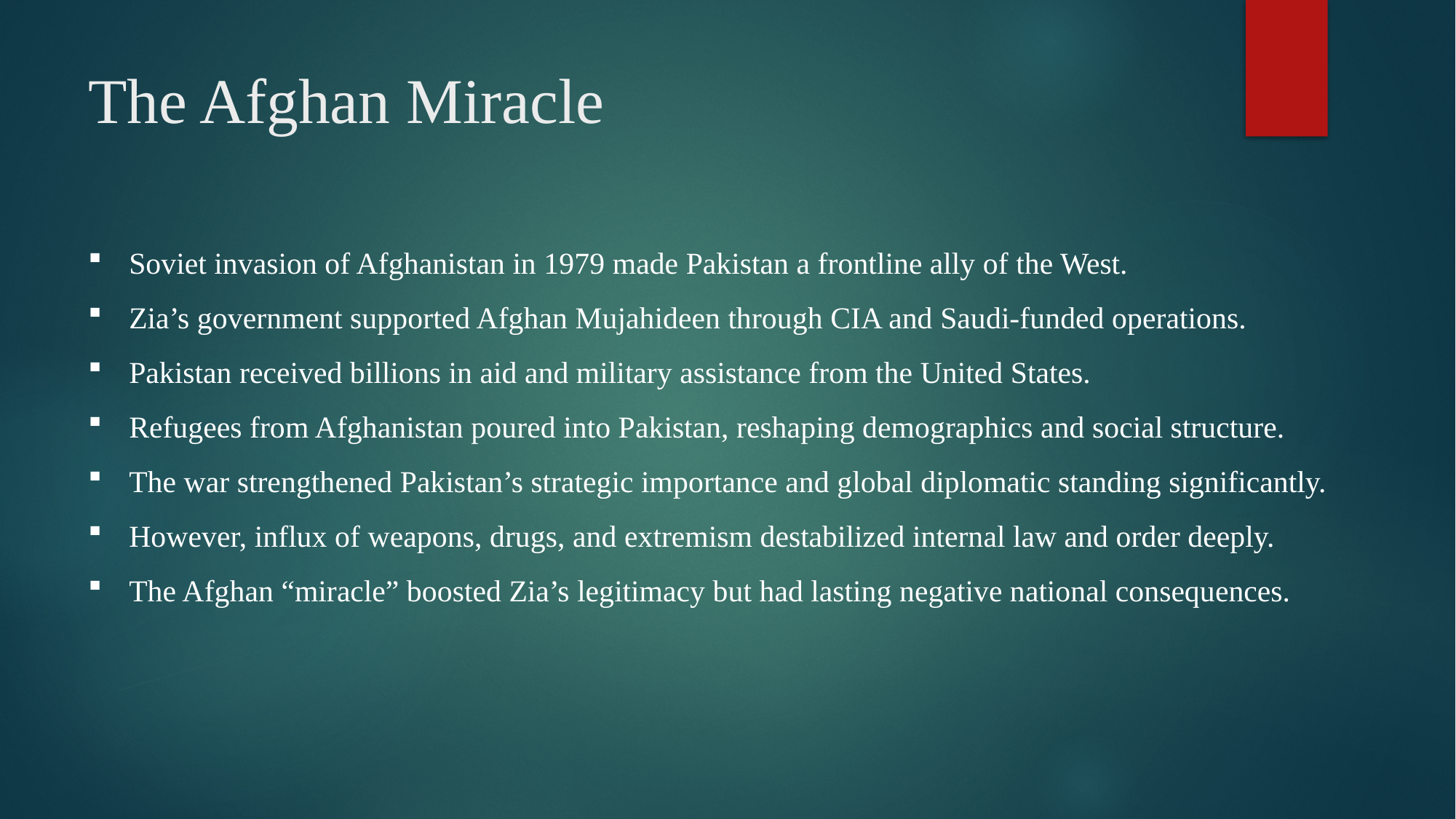

# The Afghan Miracle
Soviet invasion of Afghanistan in 1979 made Pakistan a frontline ally of the West.
Zia’s government supported Afghan Mujahideen through CIA and Saudi-funded operations.
Pakistan received billions in aid and military assistance from the United States.
Refugees from Afghanistan poured into Pakistan, reshaping demographics and social structure.
The war strengthened Pakistan’s strategic importance and global diplomatic standing significantly.
However, influx of weapons, drugs, and extremism destabilized internal law and order deeply.
The Afghan “miracle” boosted Zia’s legitimacy but had lasting negative national consequences.